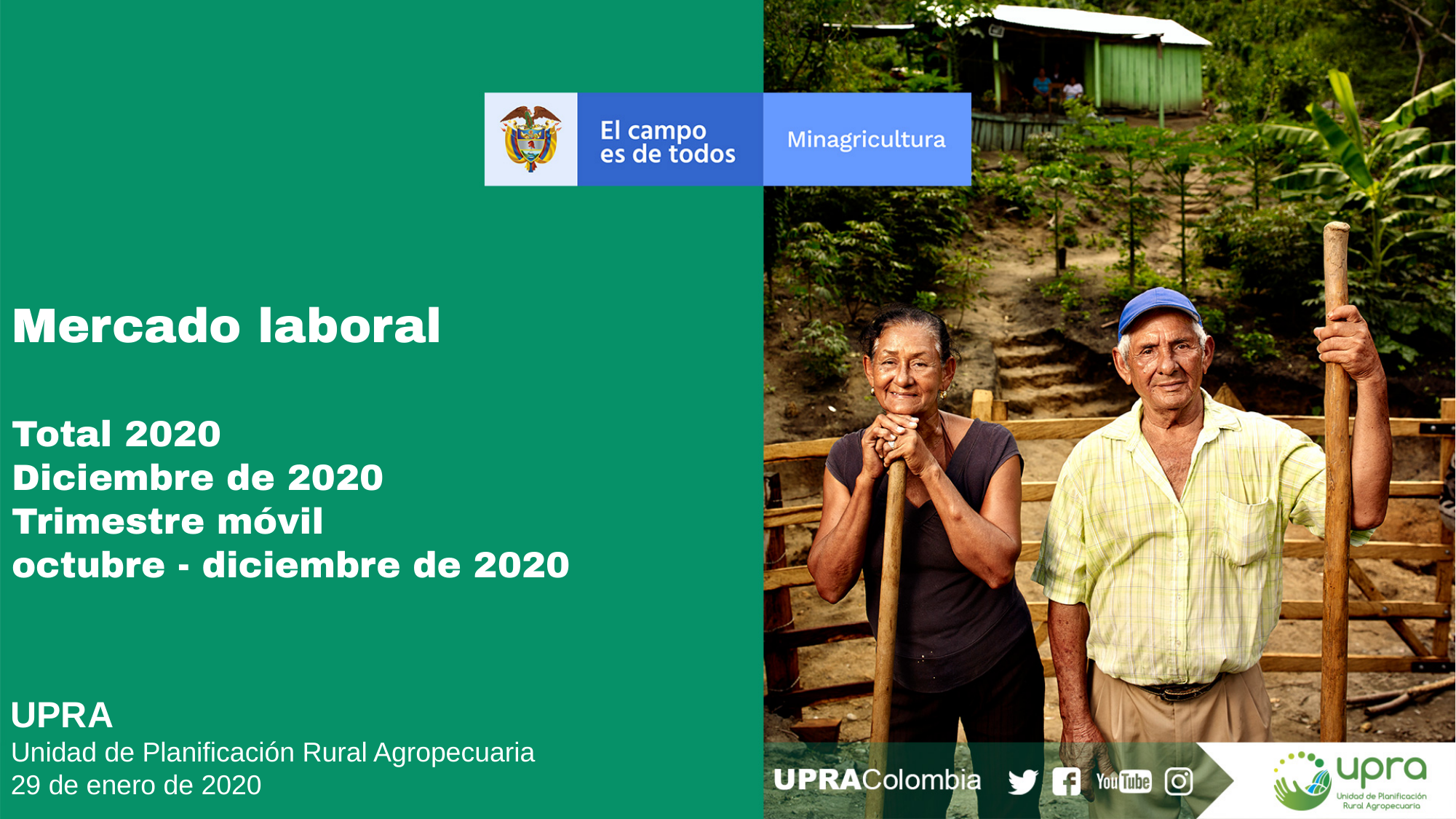

Mercado laboral
Total 2020
Diciembre de 2020
Trimestre móvil
octubre - diciembre de 2020
UPRA
Unidad de Planificación Rural Agropecuaria
29 de enero de 2020